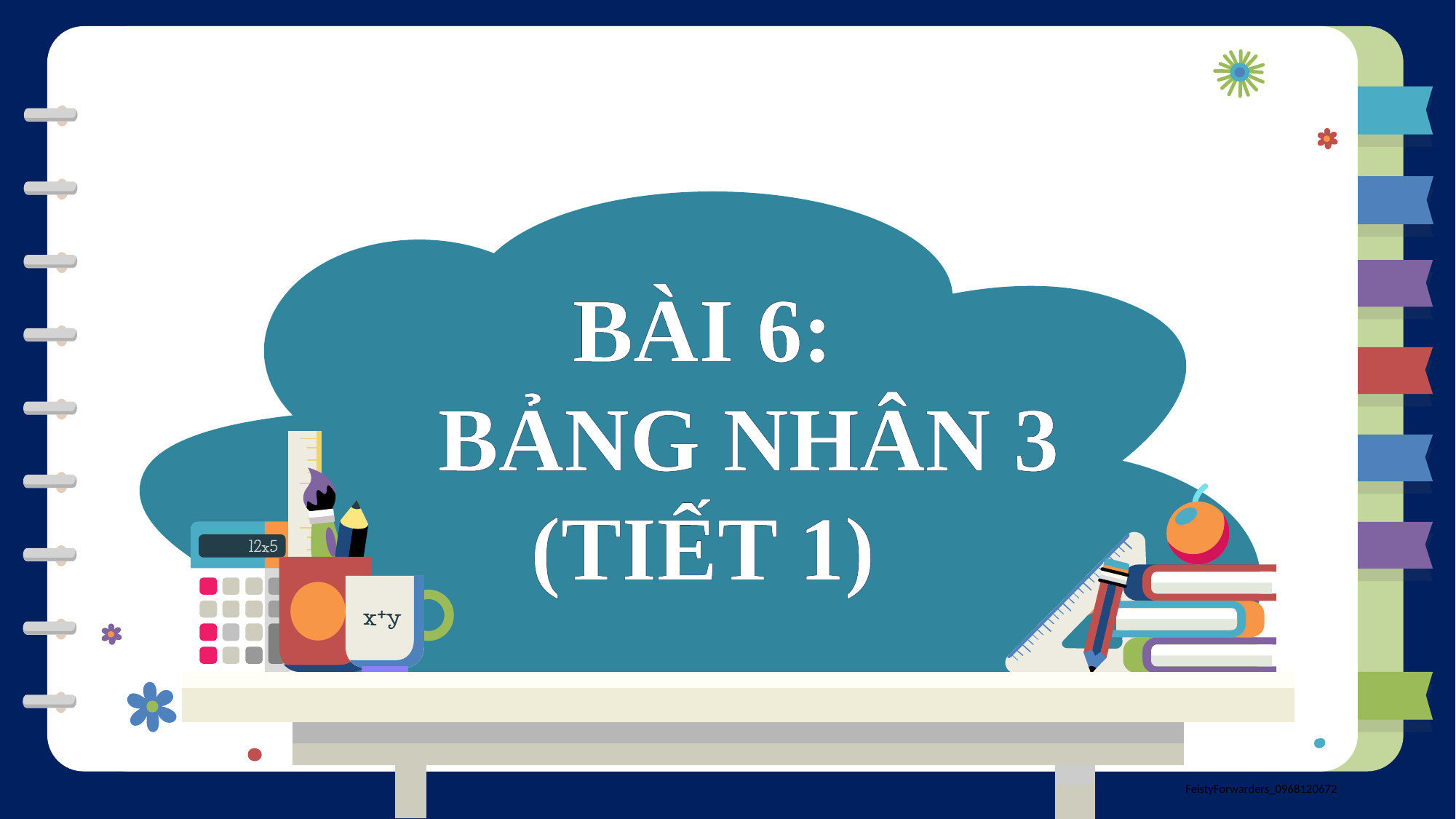

BÀI 6:
    BẢNG NHÂN 3
(TIẾT 1)